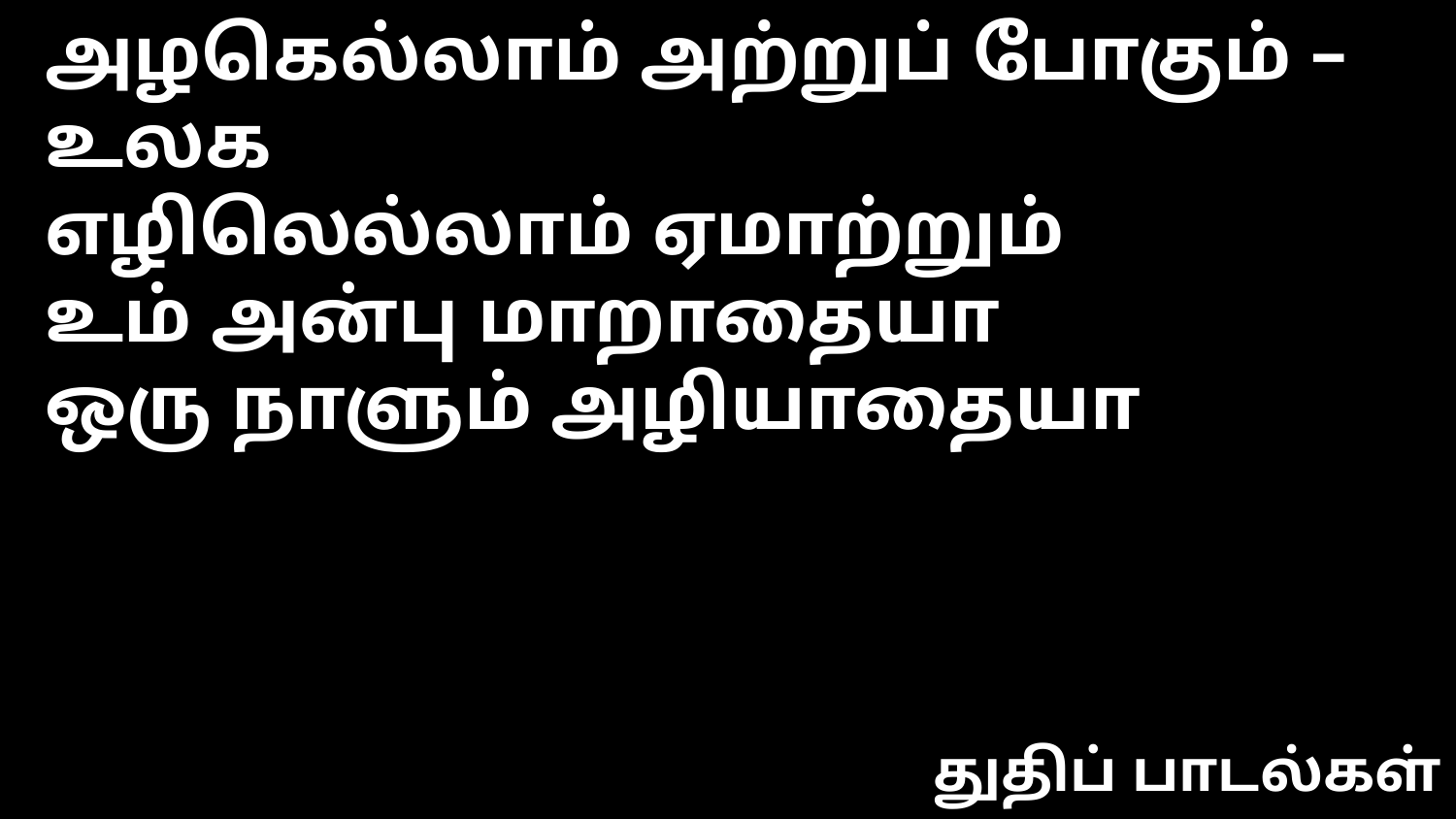

அழகெல்லாம் அற்றுப் போகும் – உலக
எழிலெல்லாம் ஏமாற்றும்
உம் அன்பு மாறாதையா
ஒரு நாளும் அழியாதையா

துதிப் பாடல்கள்